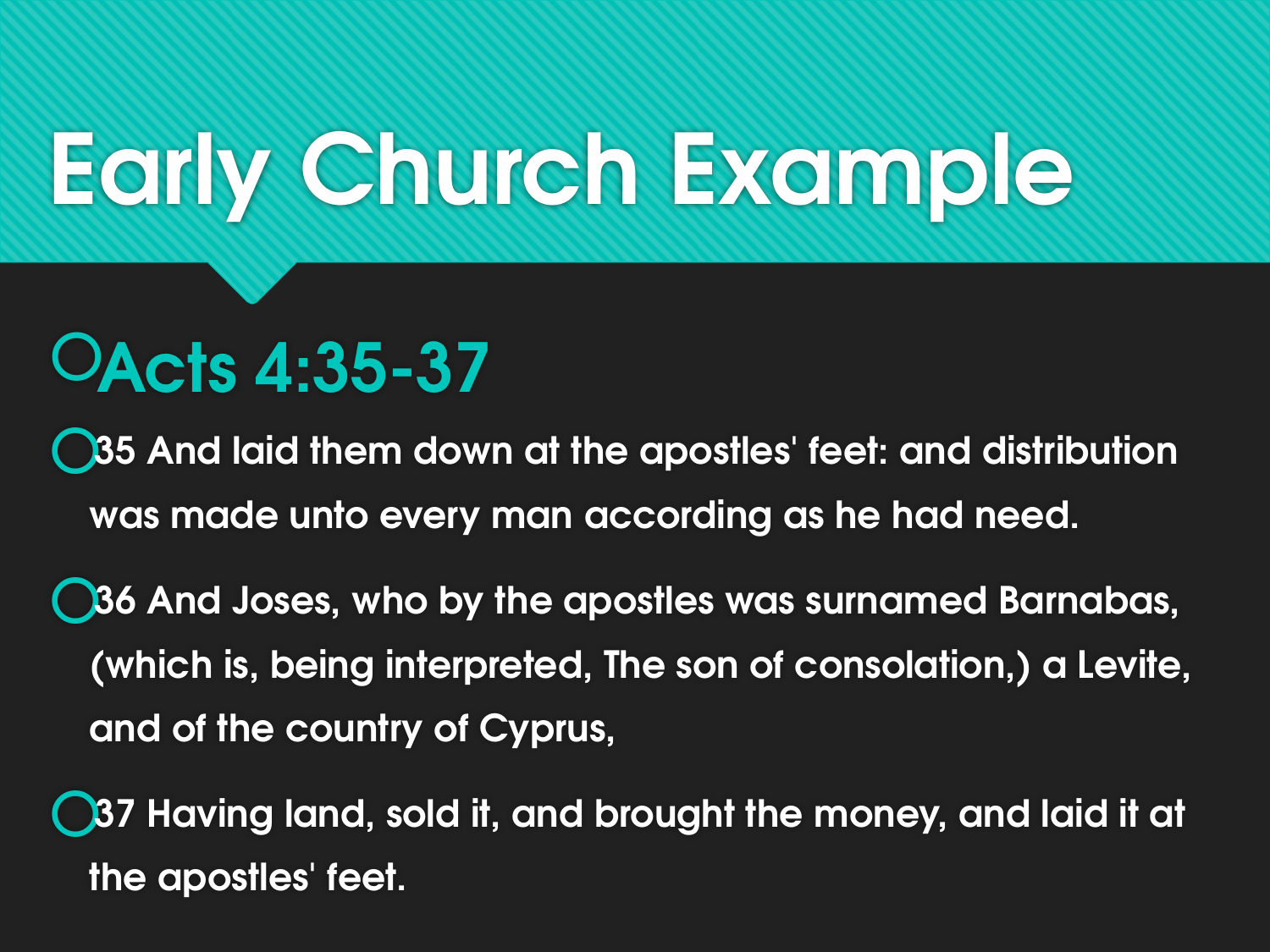

# Early Church Example
Acts 4:35-37
35 And laid them down at the apostles' feet: and distribution was made unto every man according as he had need.
36 And Joses, who by the apostles was surnamed Barnabas, (which is, being interpreted, The son of consolation,) a Levite, and of the country of Cyprus,
37 Having land, sold it, and brought the money, and laid it at the apostles' feet.